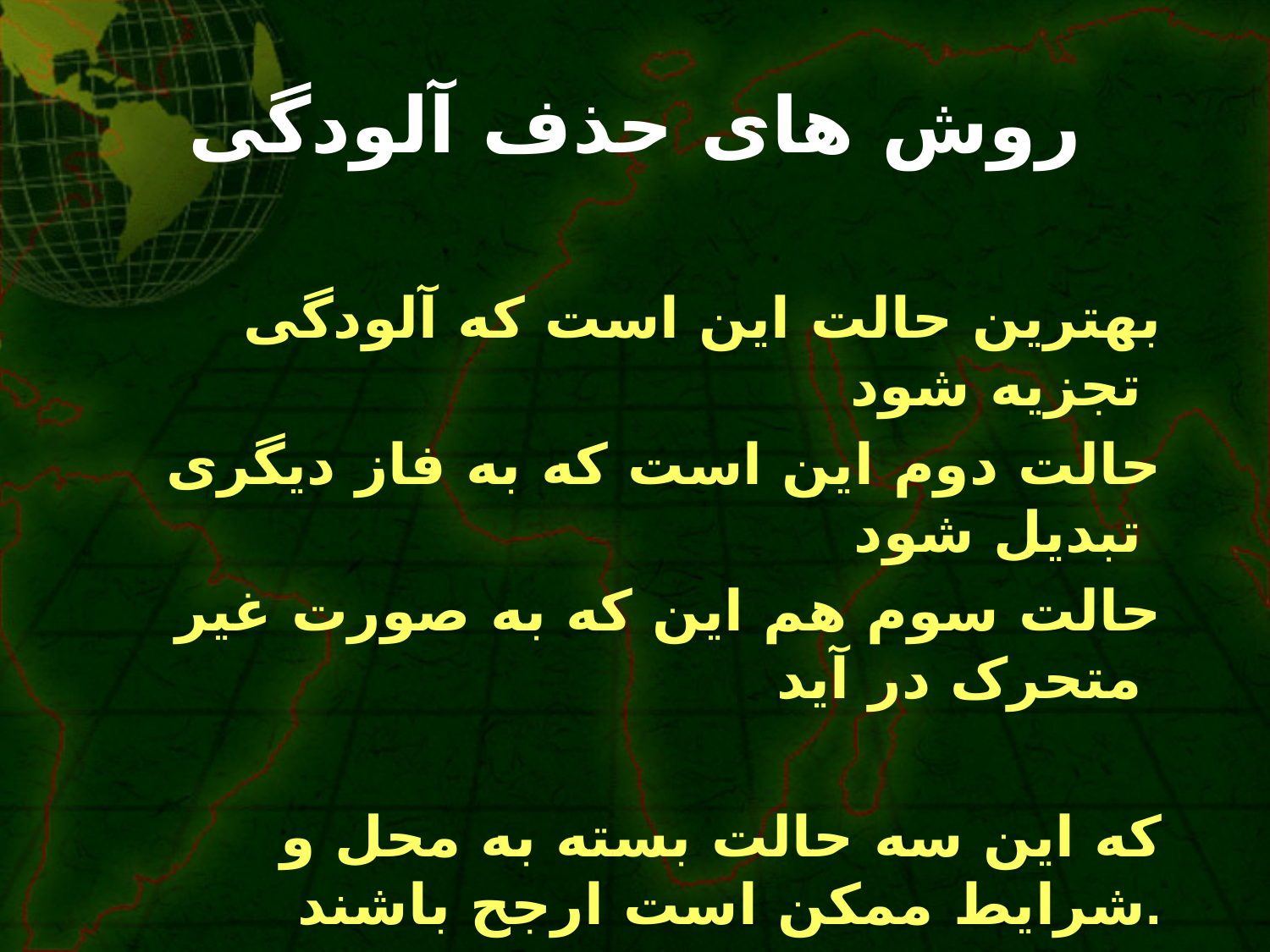

# روش های حذف آلودگی
بهترین حالت این است که آلودگی تجزیه شود
حالت دوم این است که به فاز دیگری تبدیل شود
حالت سوم هم این که به صورت غیر متحرک در آید

که این سه حالت بسته به محل و شرایط ممکن است ارجح باشند.